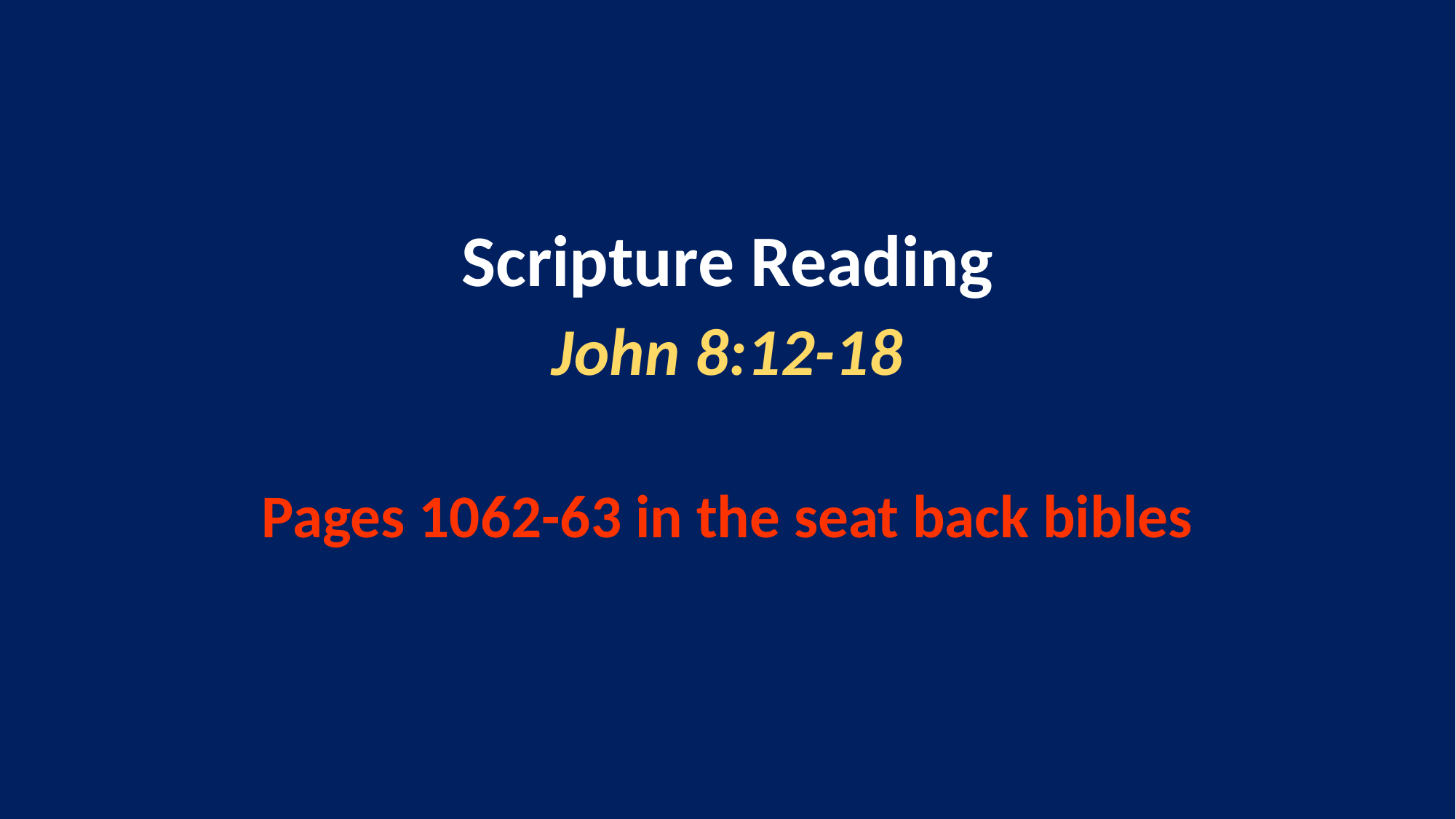

Scripture Reading
John 8:12-18

Pages 1062-63 in the seat back bibles